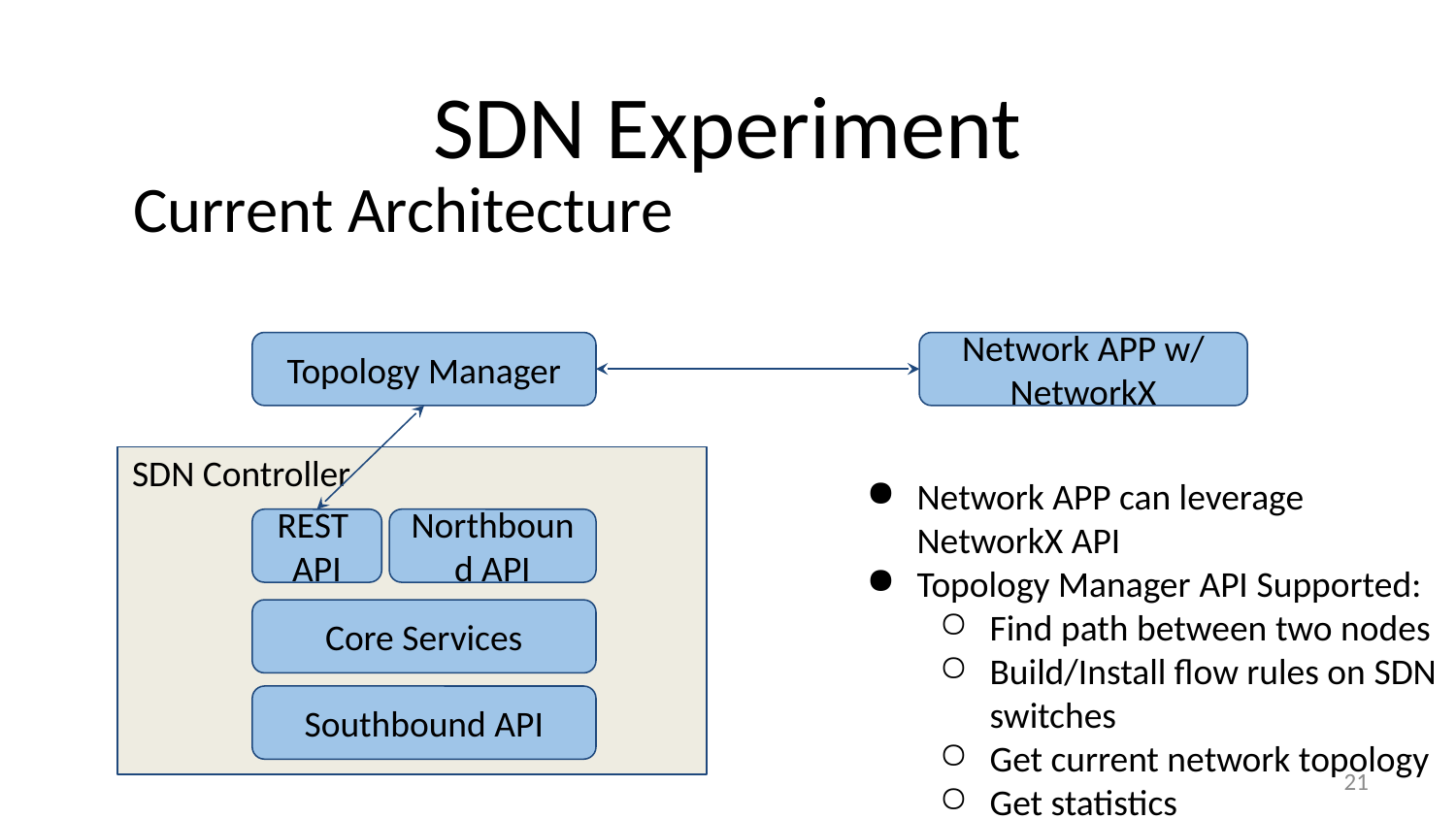

# SDN Experiment
Current Architecture
Topology Manager
Network APP w/ NetworkX
SDN Controller

Network APP can leverage NetworkX API
Topology Manager API Supported:
Find path between two nodes
Build/Install flow rules on SDN switches
Get current network topology
Get statistics
...
REST  API
Northbound API
Core Services
Southbound API
21